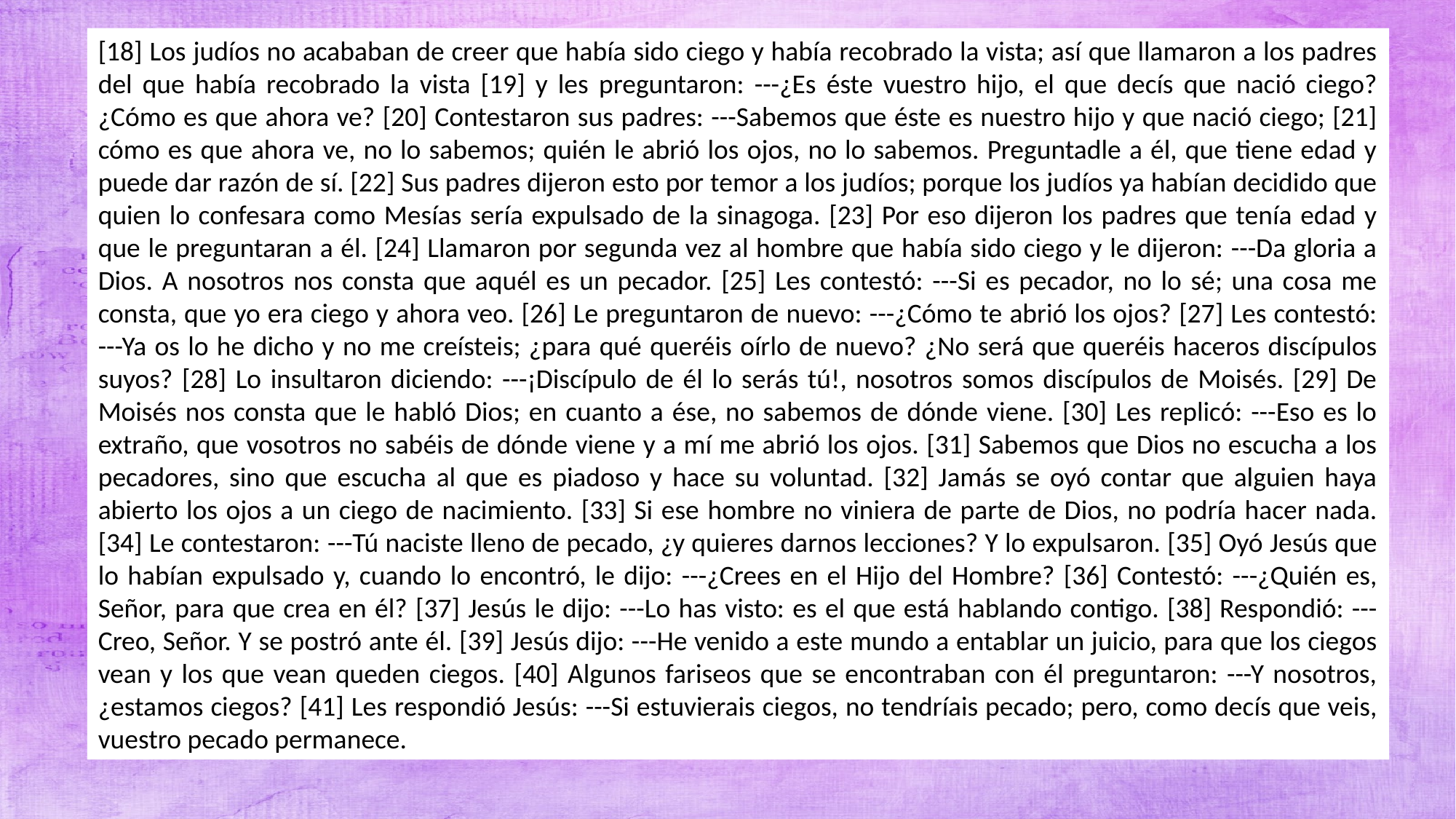

[18] Los judíos no acababan de creer que había sido ciego y había recobrado la vista; así que llamaron a los padres del que había recobrado la vista [19] y les preguntaron: ---¿Es éste vuestro hijo, el que decís que nació ciego? ¿Cómo es que ahora ve? [20] Contestaron sus padres: ---Sabemos que éste es nuestro hijo y que nació ciego; [21] cómo es que ahora ve, no lo sabemos; quién le abrió los ojos, no lo sabemos. Preguntadle a él, que tiene edad y puede dar razón de sí. [22] Sus padres dijeron esto por temor a los judíos; porque los judíos ya habían decidido que quien lo confesara como Mesías sería expulsado de la sinagoga. [23] Por eso dijeron los padres que tenía edad y que le preguntaran a él. [24] Llamaron por segunda vez al hombre que había sido ciego y le dijeron: ---Da gloria a Dios. A nosotros nos consta que aquél es un pecador. [25] Les contestó: ---Si es pecador, no lo sé; una cosa me consta, que yo era ciego y ahora veo. [26] Le preguntaron de nuevo: ---¿Cómo te abrió los ojos? [27] Les contestó: ---Ya os lo he dicho y no me creísteis; ¿para qué queréis oírlo de nuevo? ¿No será que queréis haceros discípulos suyos? [28] Lo insultaron diciendo: ---¡Discípulo de él lo serás tú!, nosotros somos discípulos de Moisés. [29] De Moisés nos consta que le habló Dios; en cuanto a ése, no sabemos de dónde viene. [30] Les replicó: ---Eso es lo extraño, que vosotros no sabéis de dónde viene y a mí me abrió los ojos. [31] Sabemos que Dios no escucha a los pecadores, sino que escucha al que es piadoso y hace su voluntad. [32] Jamás se oyó contar que alguien haya abierto los ojos a un ciego de nacimiento. [33] Si ese hombre no viniera de parte de Dios, no podría hacer nada. [34] Le contestaron: ---Tú naciste lleno de pecado, ¿y quieres darnos lecciones? Y lo expulsaron. [35] Oyó Jesús que lo habían expulsado y, cuando lo encontró, le dijo: ---¿Crees en el Hijo del Hombre? [36] Contestó: ---¿Quién es, Señor, para que crea en él? [37] Jesús le dijo: ---Lo has visto: es el que está hablando contigo. [38] Respondió: ---Creo, Señor. Y se postró ante él. [39] Jesús dijo: ---He venido a este mundo a entablar un juicio, para que los ciegos vean y los que vean queden ciegos. [40] Algunos fariseos que se encontraban con él preguntaron: ---Y nosotros, ¿estamos ciegos? [41] Les respondió Jesús: ---Si estuvierais ciegos, no tendríais pecado; pero, como decís que veis, vuestro pecado permanece.